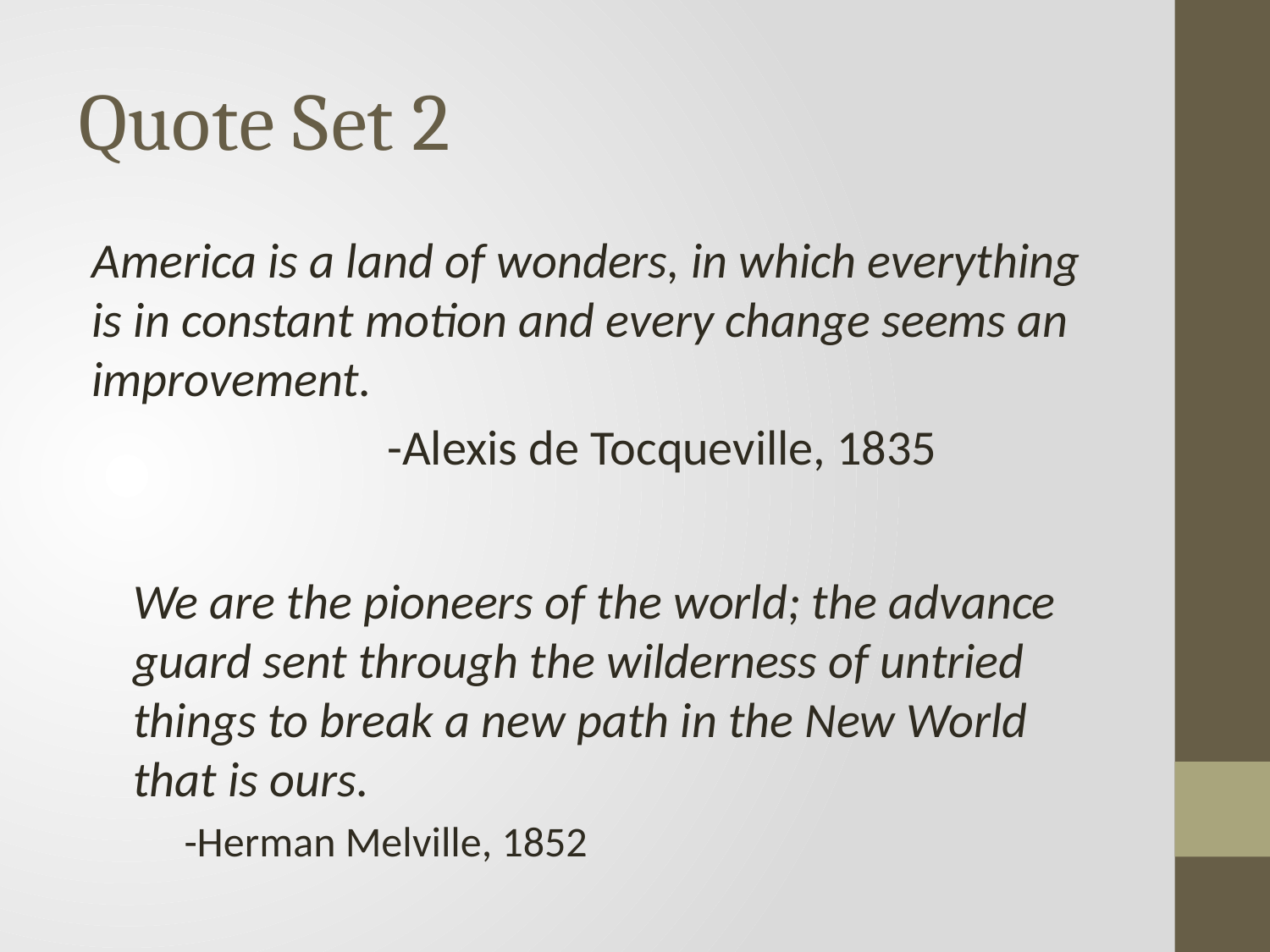

# Quote Set 2
America is a land of wonders, in which everything is in constant motion and every change seems an improvement.
		-Alexis de Tocqueville, 1835

We are the pioneers of the world; the advance guard sent through the wilderness of untried things to break a new path in the New World that is ours.
-Herman Melville, 1852